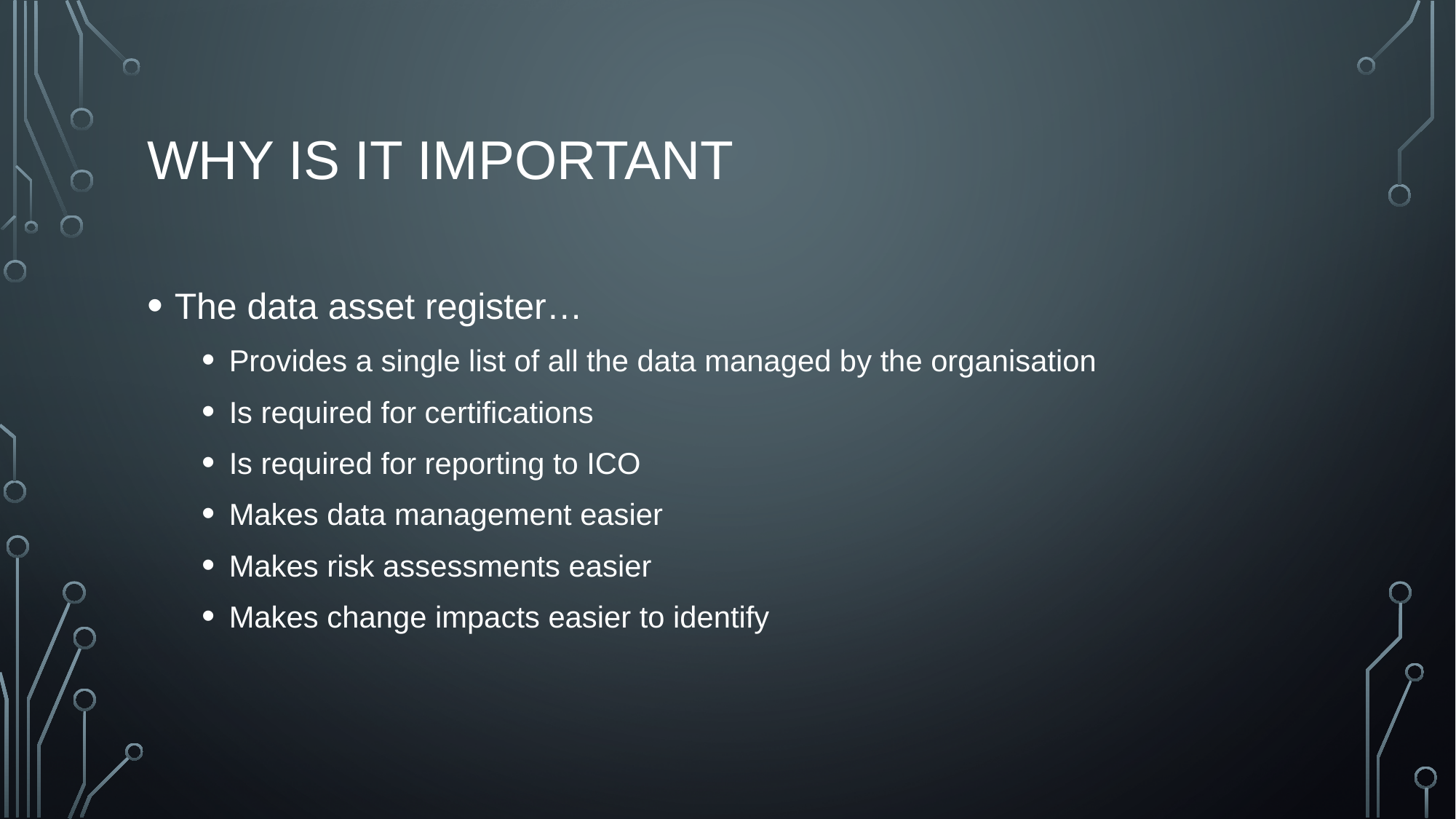

# Why is it important
The data asset register…
Provides a single list of all the data managed by the organisation
Is required for certifications
Is required for reporting to ICO
Makes data management easier
Makes risk assessments easier
Makes change impacts easier to identify